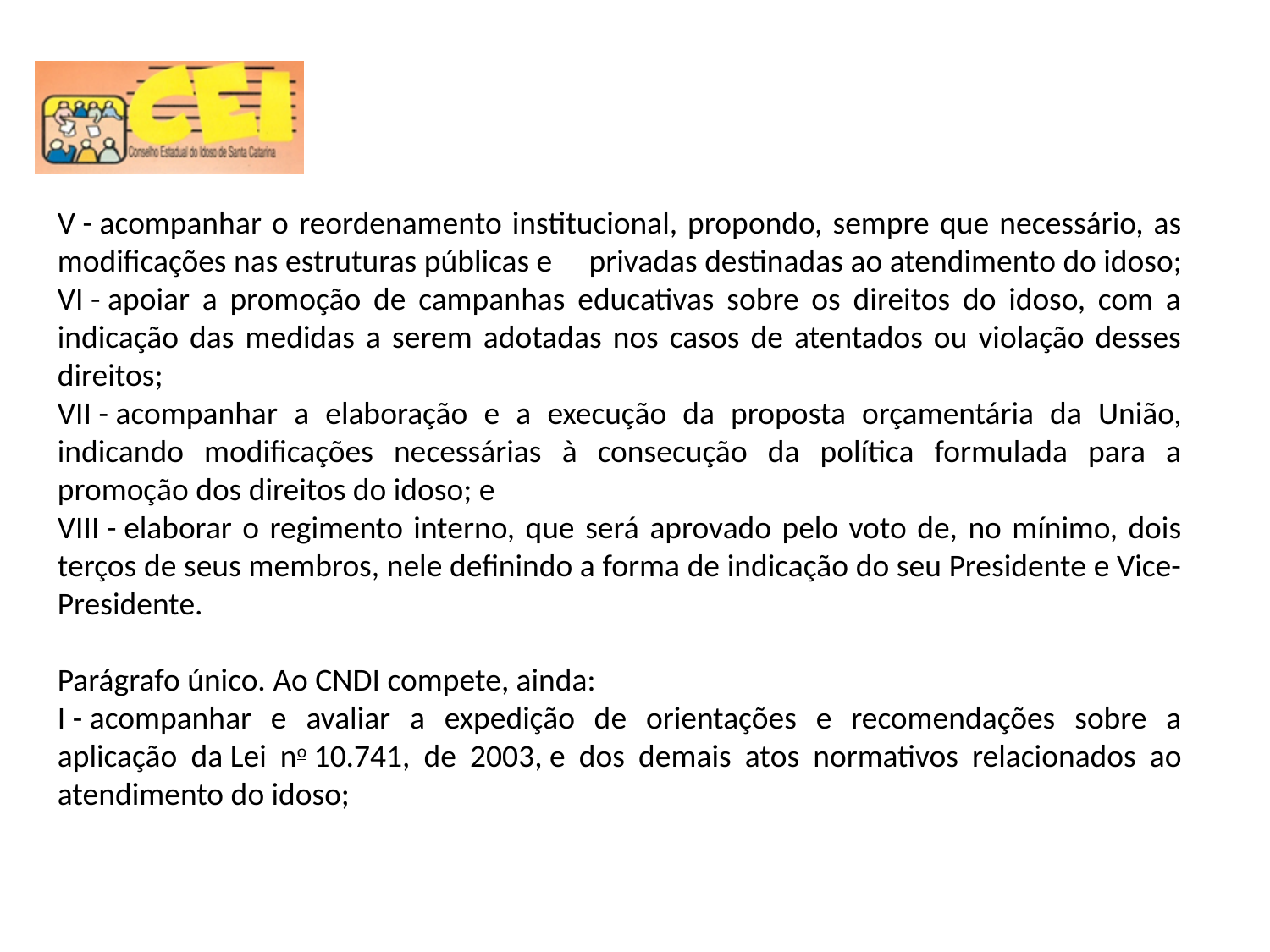

V - acompanhar o reordenamento institucional, propondo, sempre que necessário, as modificações nas estruturas públicas e     privadas destinadas ao atendimento do idoso;
VI - apoiar a promoção de campanhas educativas sobre os direitos do idoso, com a indicação das medidas a serem adotadas nos casos de atentados ou violação desses direitos;
VII - acompanhar a elaboração e a execução da proposta orçamentária da União, indicando modificações necessárias à consecução da política formulada para a promoção dos direitos do idoso; e
VIII - elaborar o regimento interno, que será aprovado pelo voto de, no mínimo, dois terços de seus membros, nele definindo a forma de indicação do seu Presidente e Vice-Presidente.

Parágrafo único. Ao CNDI compete, ainda:
I - acompanhar e avaliar a expedição de orientações e recomendações sobre a aplicação da Lei no 10.741, de 2003, e dos demais atos normativos relacionados ao atendimento do idoso;